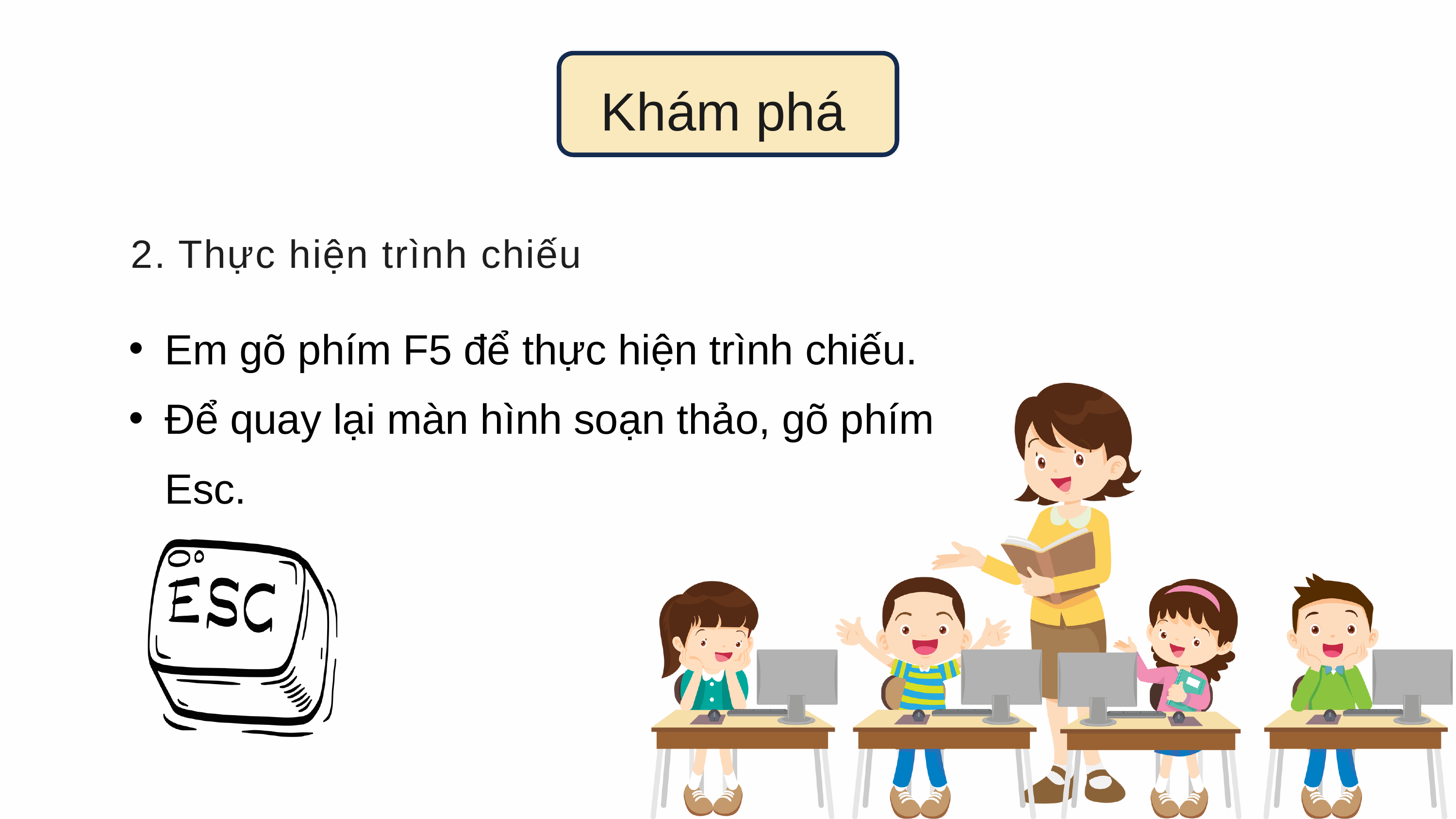

Khám phá
2. Thực hiện trình chiếu
Em gõ phím F5 để thực hiện trình chiếu.
Để quay lại màn hình soạn thảo, gõ phím Esc.